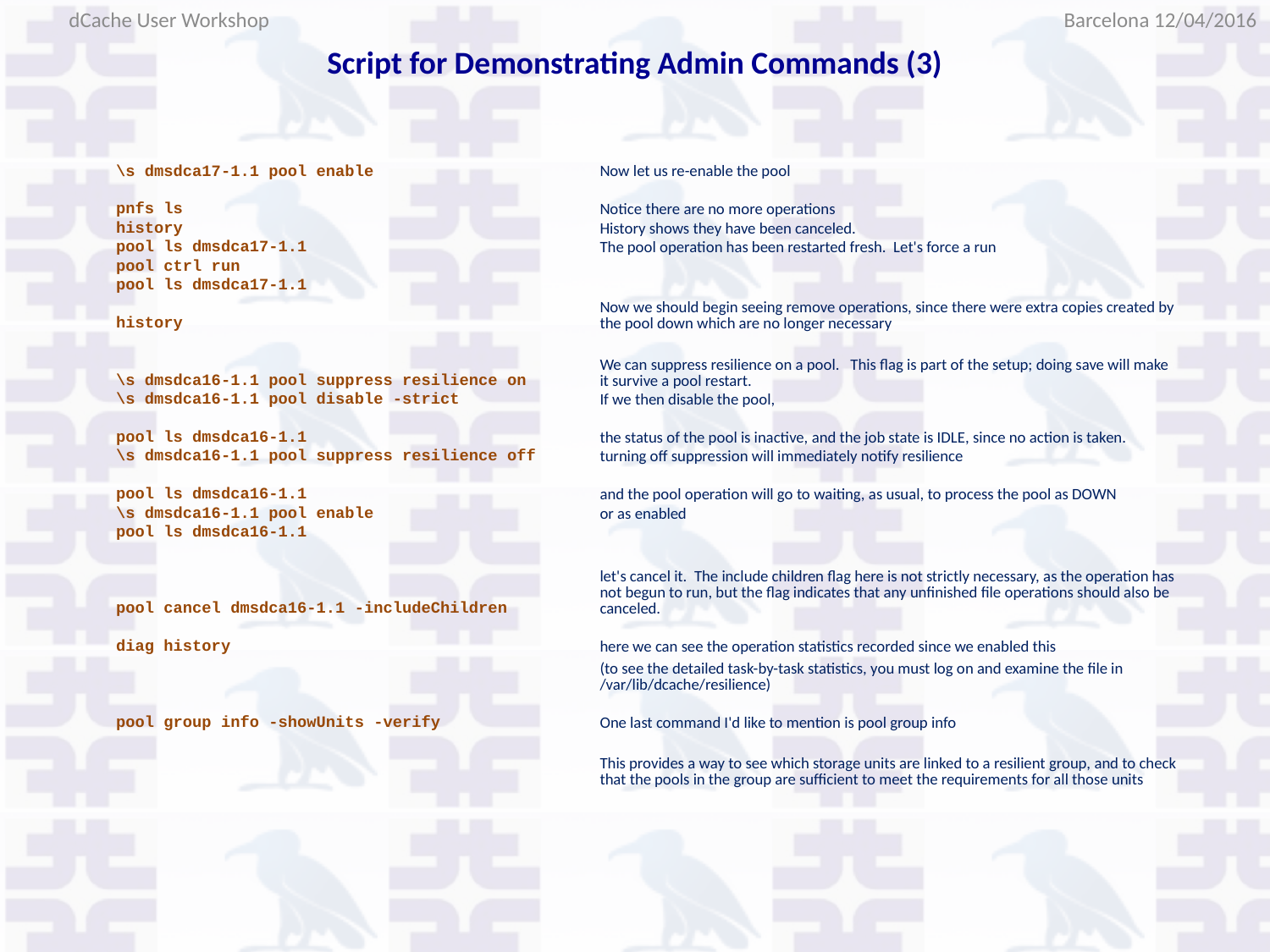

Barcelona 12/04/2016
dCache User Workshop
# Script for Demonstrating Admin Commands (3)

| \s dmsdca17-1.1 pool enable | Now let us re-enable the pool |
| --- | --- |
|  |  |
| pnfs ls | Notice there are no more operations |
| history | History shows they have been canceled. |
| pool ls dmsdca17-1.1 | The pool operation has been restarted fresh. Let's force a run |
| pool ctrl run |  |
| pool ls dmsdca17-1.1 |  |
| history | Now we should begin seeing remove operations, since there were extra copies created by the pool down which are no longer necessary |
|  |  |
| \s dmsdca16-1.1 pool suppress resilience on | We can suppress resilience on a pool. This flag is part of the setup; doing save will make it survive a pool restart. |
| \s dmsdca16-1.1 pool disable -strict | If we then disable the pool, |
| pool ls dmsdca16-1.1 | the status of the pool is inactive, and the job state is IDLE, since no action is taken. |
| \s dmsdca16-1.1 pool suppress resilience off | turning off suppression will immediately notify resilience |
| pool ls dmsdca16-1.1 | and the pool operation will go to waiting, as usual, to process the pool as DOWN |
| \s dmsdca16-1.1 pool enable | or as enabled |
| pool ls dmsdca16-1.1 |  |
|  |  |
| pool cancel dmsdca16-1.1 -includeChildren | let's cancel it. The include children flag here is not strictly necessary, as the operation has not begun to run, but the flag indicates that any unfinished file operations should also be canceled. |
|  |  |
| diag history | here we can see the operation statistics recorded since we enabled this |
|  | (to see the detailed task-by-task statistics, you must log on and examine the file in /var/lib/dcache/resilience) |
|  |  |
| pool group info -showUnits -verify | One last command I'd like to mention is pool group info |
|  | This provides a way to see which storage units are linked to a resilient group, and to check that the pools in the group are sufficient to meet the requirements for all those units |